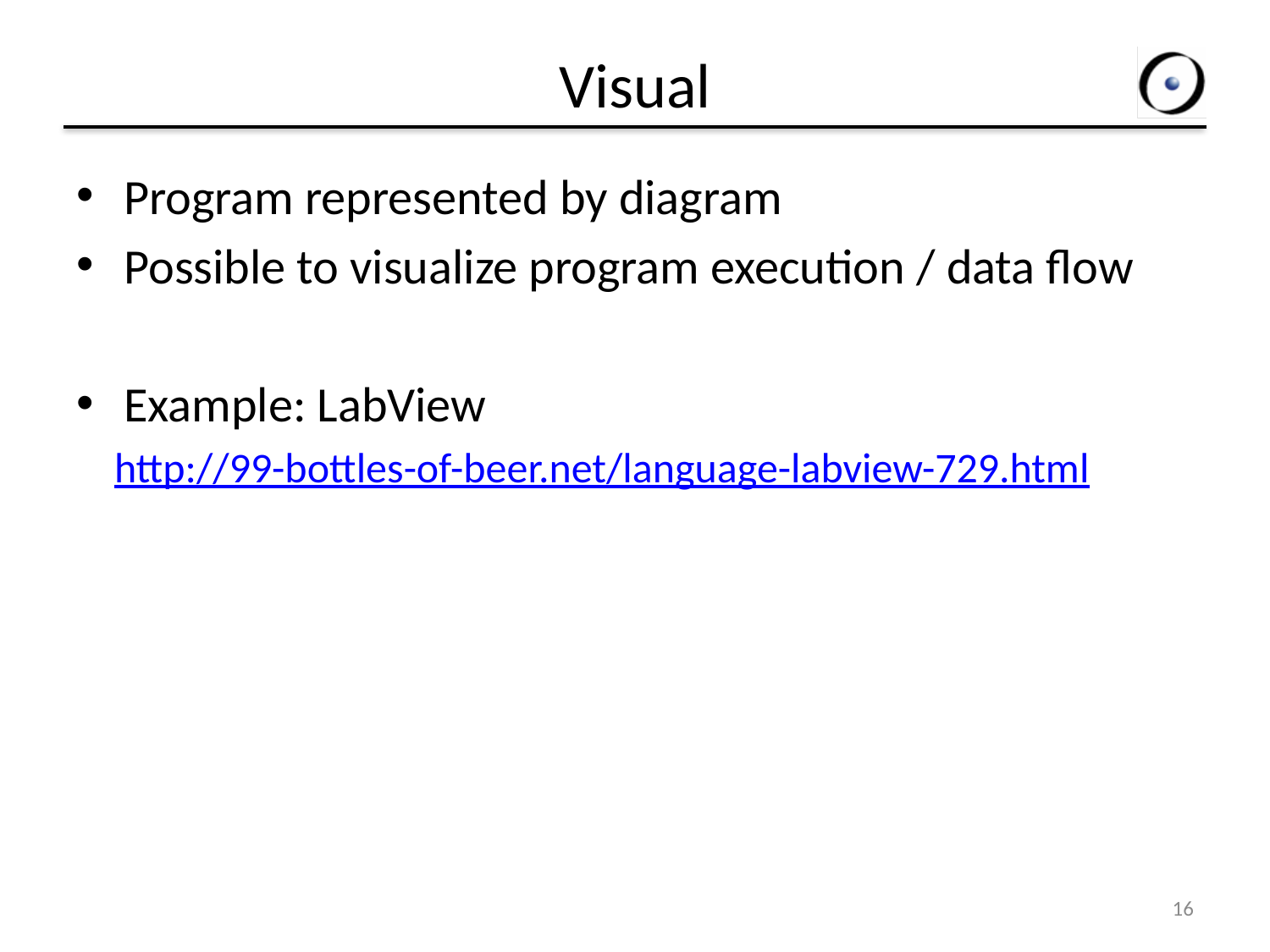

# Visual
Program represented by diagram
Possible to visualize program execution / data flow

Example: LabView
    http://99-bottles-of-beer.net/language-labview-729.html
16